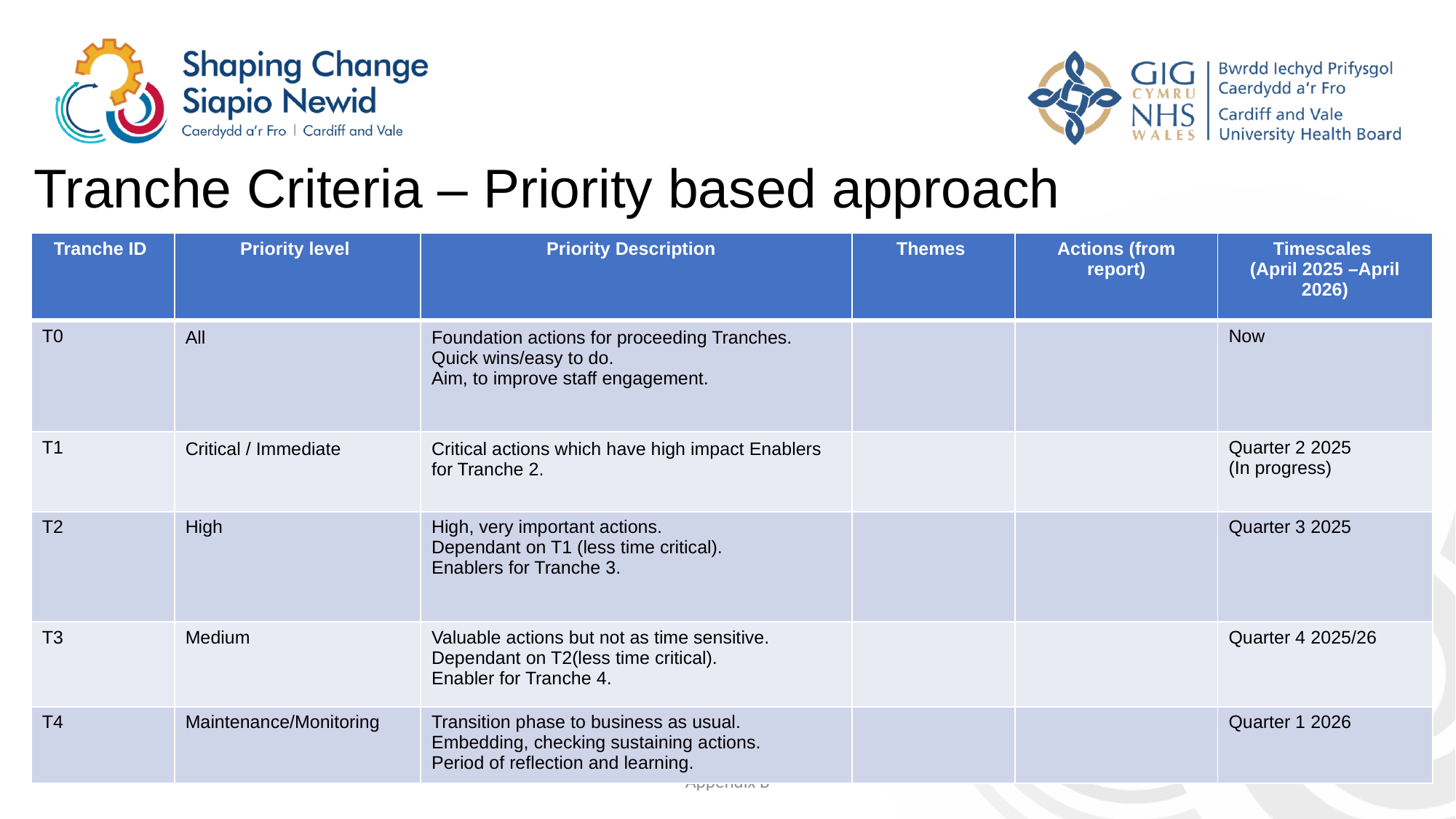

# Tranche Criteria – Priority based approach
| Tranche ID | Priority level | Priority Description | Themes | Actions (from report) | Timescales (April 2025 –April 2026) |
| --- | --- | --- | --- | --- | --- |
| T0 | All | Foundation actions for proceeding Tranches. Quick wins/easy to do. Aim, to improve staff engagement. |  |  | Now |
| T1 | Critical / Immediate | Critical actions which have high impact Enablers for Tranche 2. |  |  | Quarter 2 2025 (In progress) |
| T2 | High | High, very important actions. Dependant on T1 (less time critical). Enablers for Tranche 3. |  |  | Quarter 3 2025 |
| T3 | Medium | Valuable actions but not as time sensitive. Dependant on T2(less time critical). Enabler for Tranche 4. |  |  | Quarter 4 2025/26 |
| T4 | Maintenance/Monitoring | Transition phase to business as usual. Embedding, checking sustaining actions. Period of reflection and learning. |  |  | Quarter 1 2026 |
Appendix B